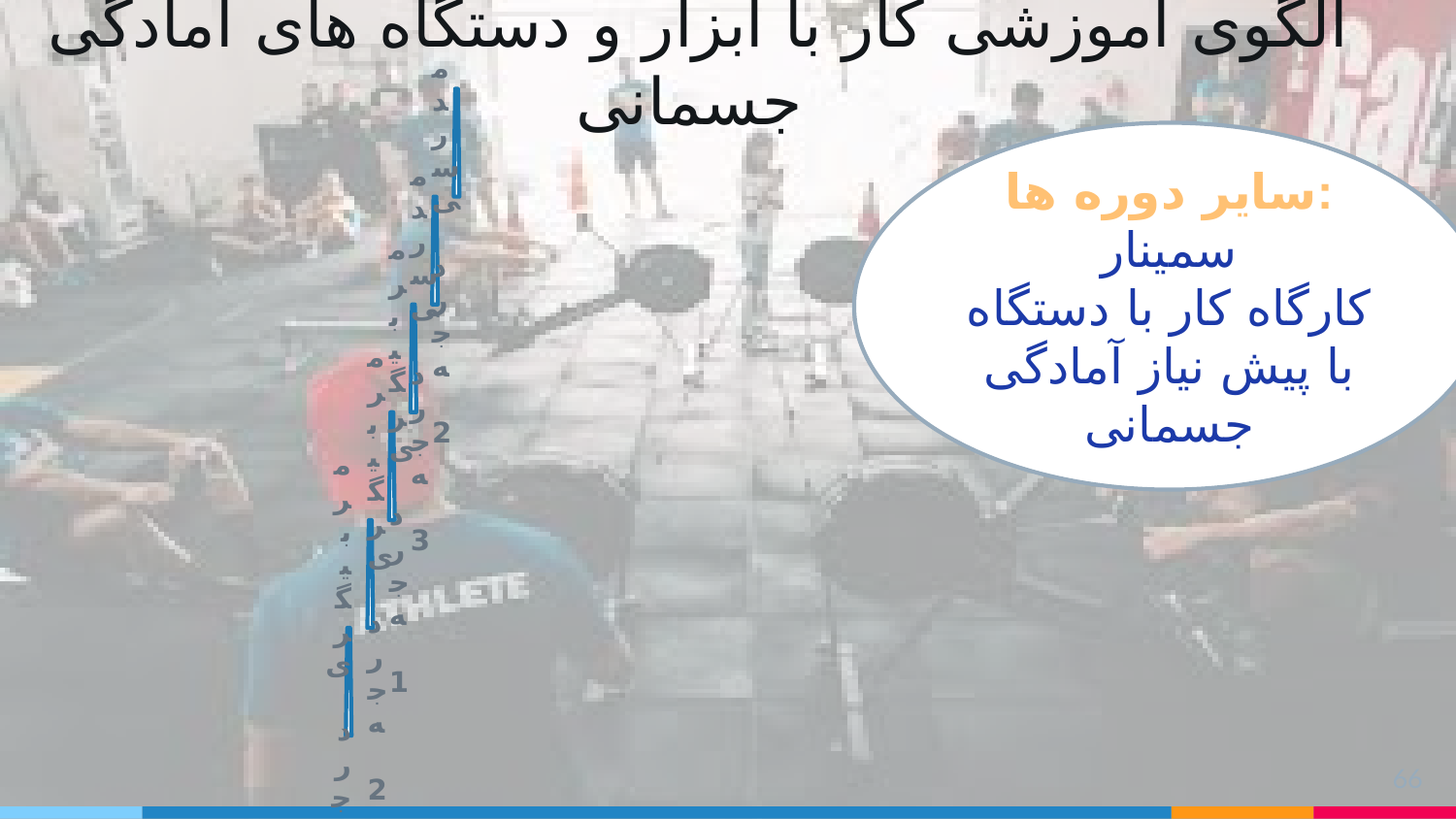

الگوی آموزشی کار با ابزار و دستگاه های آمادگی جسمانی

سایر دوره ها:
سمینار
کارگاه کار با دستگاه با پیش نیاز آمادگی جسمانی
66